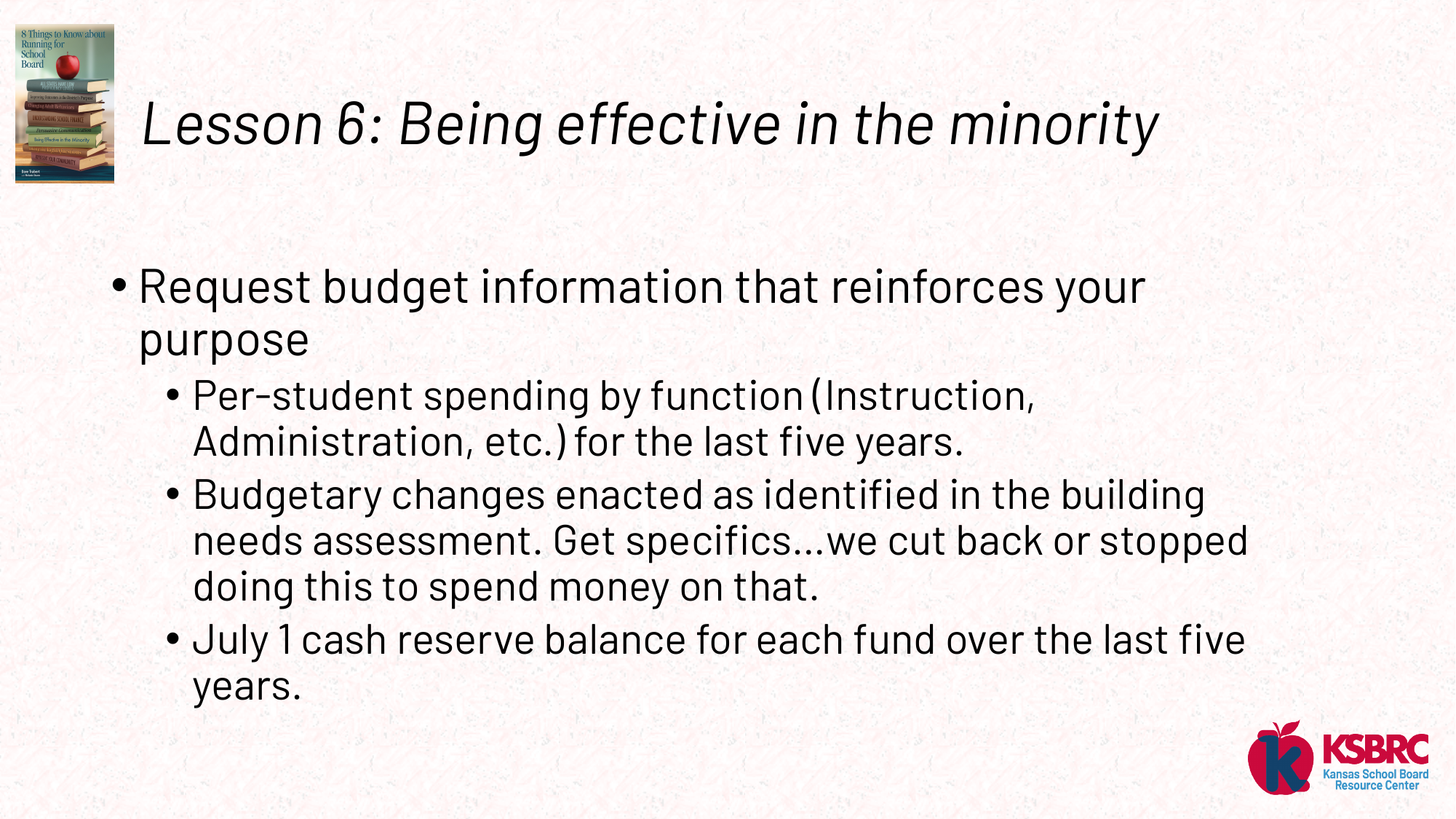

# Lesson 6: Being effective in the minority
Request budget information that reinforces your purpose
Per-student spending by function (Instruction, Administration, etc.) for the last five years.
Budgetary changes enacted as identified in the building needs assessment. Get specifics…we cut back or stopped doing this to spend money on that.
July 1 cash reserve balance for each fund over the last five years.